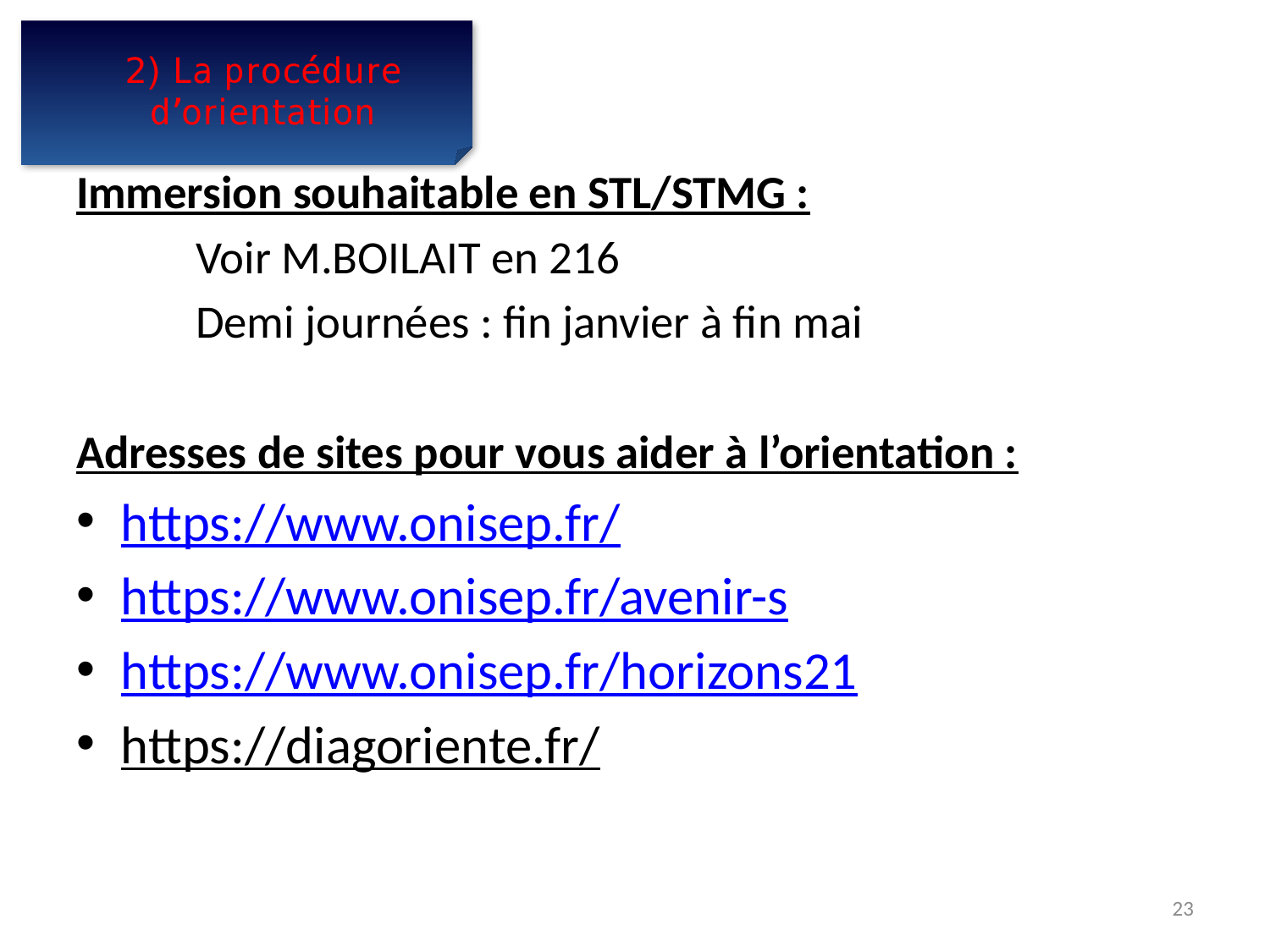

# 2) La procédure d’orientation
Immersion souhaitable en STL/STMG :
	Voir M.BOILAIT en 216
	Demi journées : fin janvier à fin mai

Adresses de sites pour vous aider à l’orientation :
https://www.onisep.fr/
https://www.onisep.fr/avenir-s
https://www.onisep.fr/horizons21
https://diagoriente.fr/
23